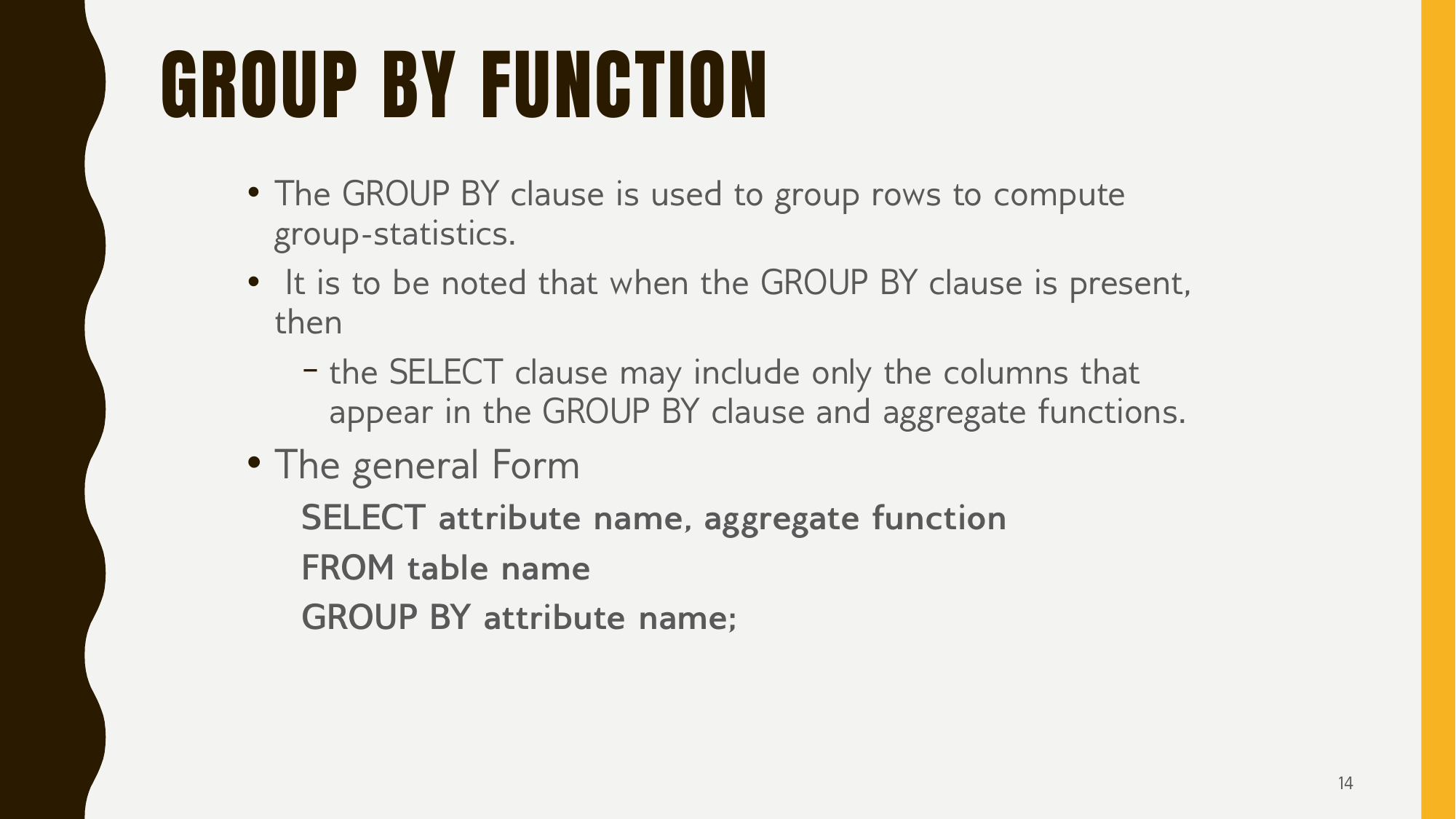

# GROUP BY Function
The GROUP BY clause is used to group rows to compute group-statistics.
 It is to be noted that when the GROUP BY clause is present, then
the SELECT clause may include only the columns that appear in the GROUP BY clause and aggregate functions.
The general Form
SELECT attribute name, aggregate function
FROM table name
GROUP BY attribute name;
14